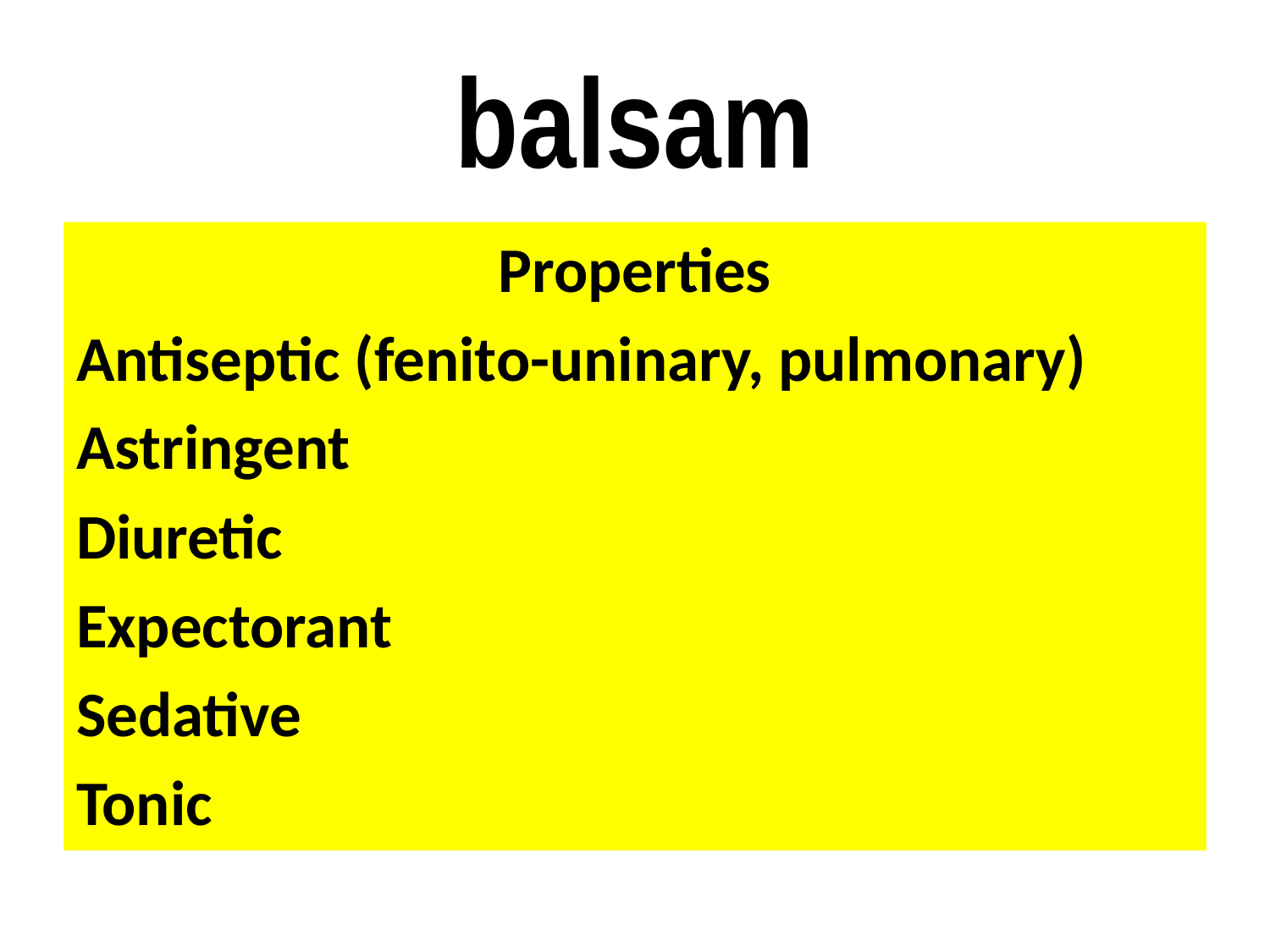

# balsam
Properties
Antiseptic (fenito-uninary, pulmonary)
Astringent
Diuretic
Expectorant
Sedative
Tonic